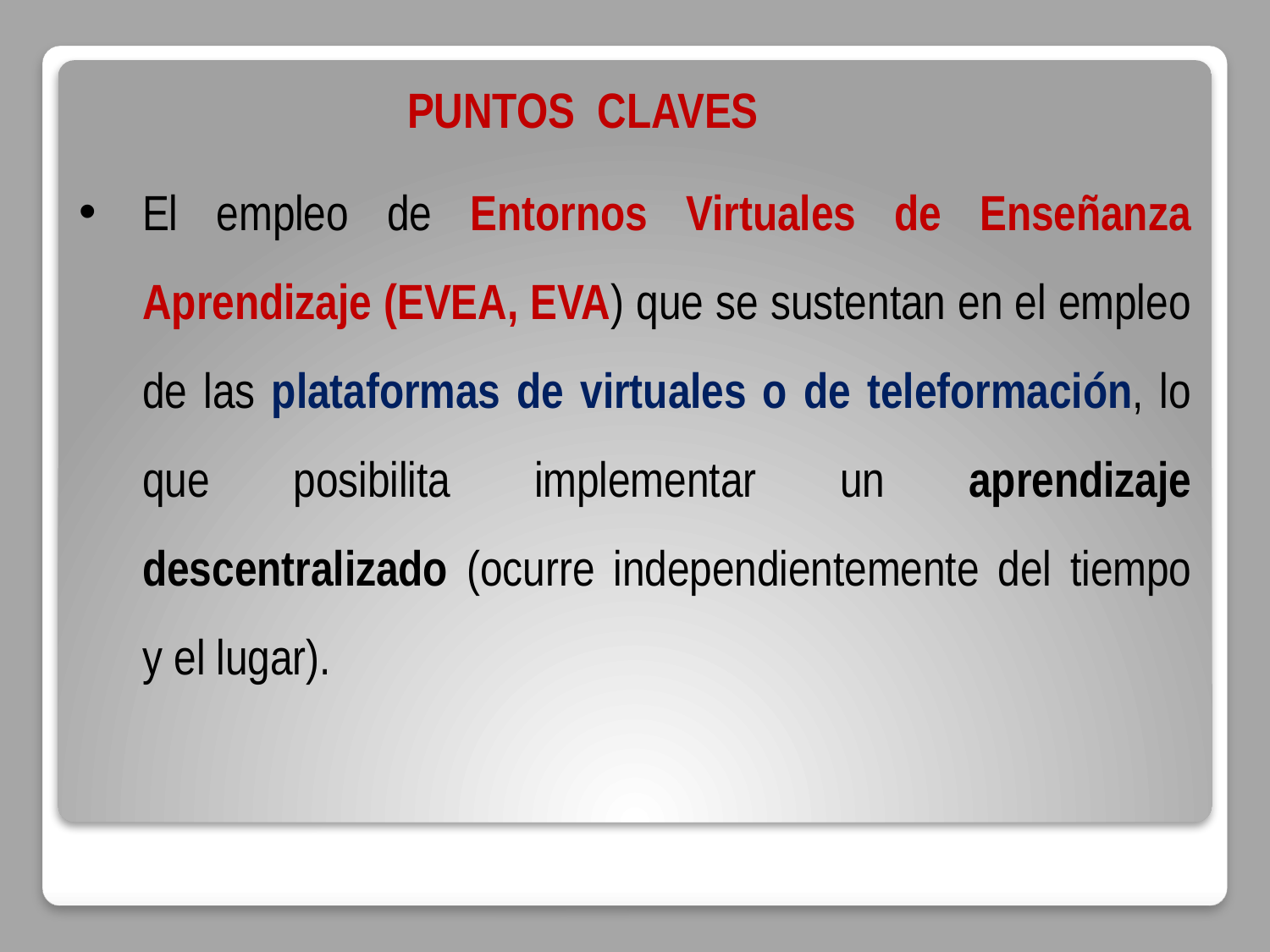

PUNTOS  CLAVES
El empleo de Entornos Virtuales de Enseñanza Aprendizaje (EVEA, EVA) que se sustentan en el empleo de las plataformas de virtuales o de teleformación, lo que posibilita implementar un aprendizaje descentralizado (ocurre independientemente del tiempo y el lugar).